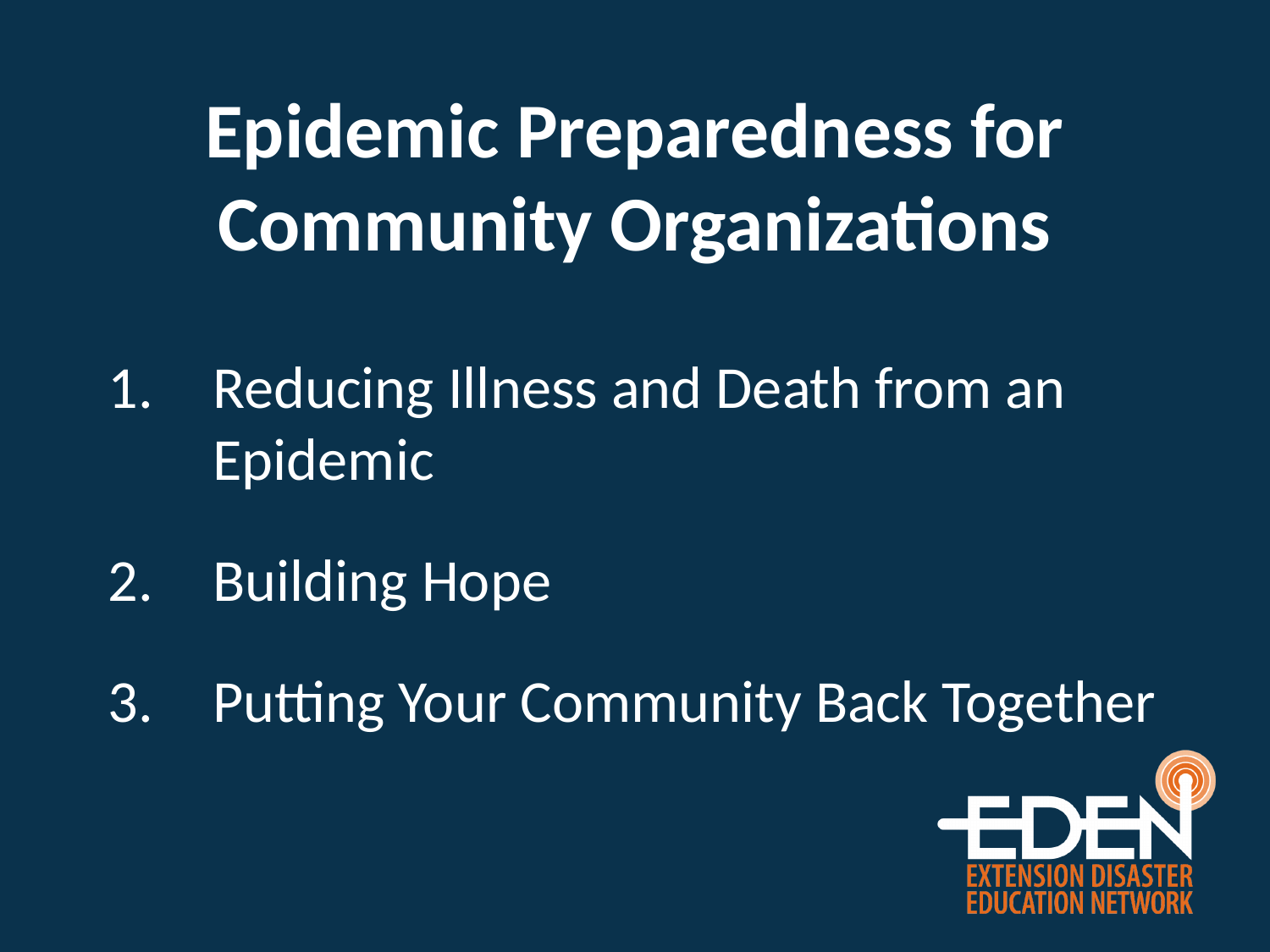

# Epidemic Preparedness for Community Organizations
Reducing Illness and Death from an Epidemic
Building Hope
Putting Your Community Back Together